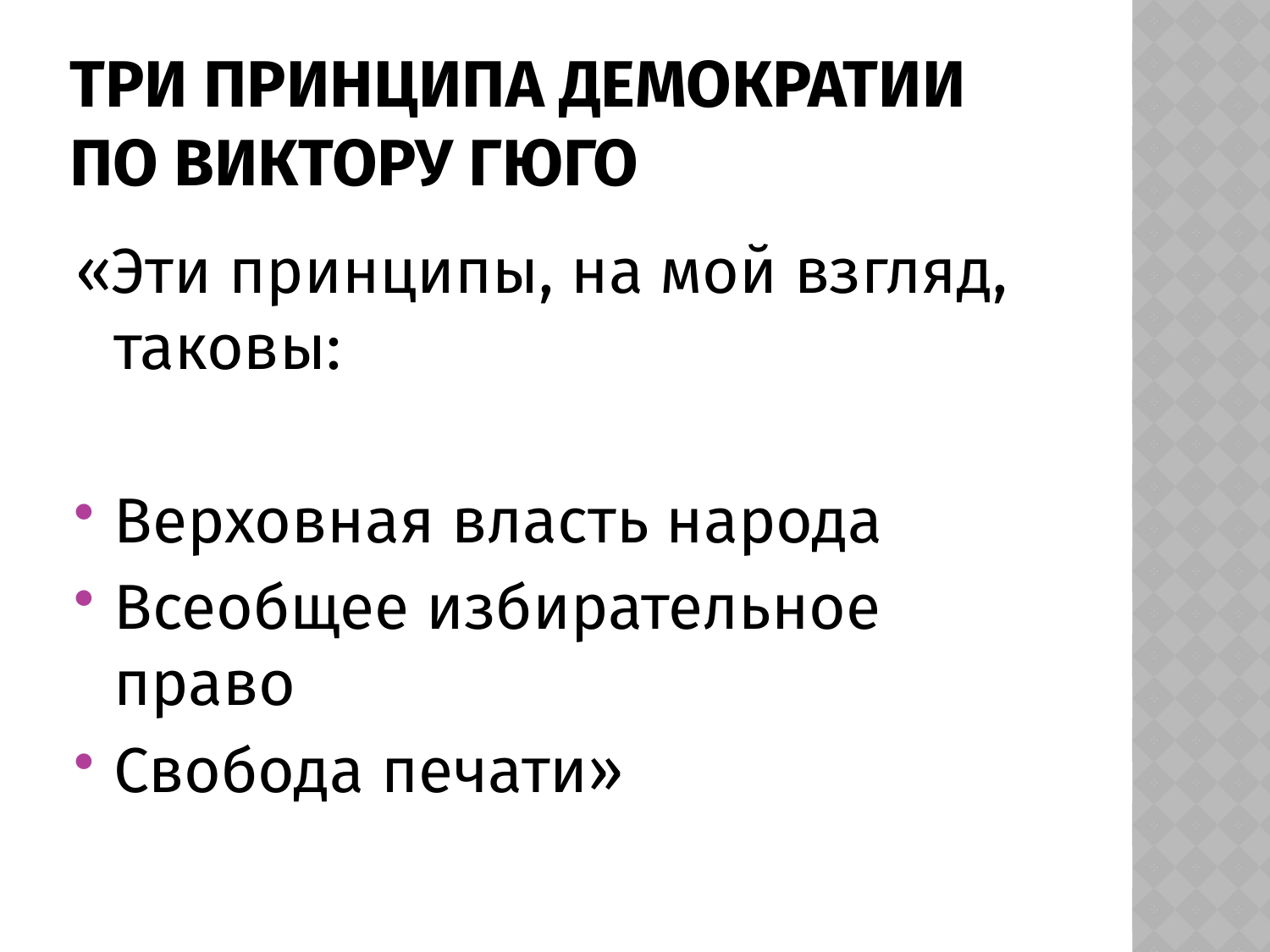

# Три принципа демократии по Виктору Гюго
«Эти принципы, на мой взгляд, таковы:

Верховная власть народа
Всеобщее избирательное право
Свобода печати»